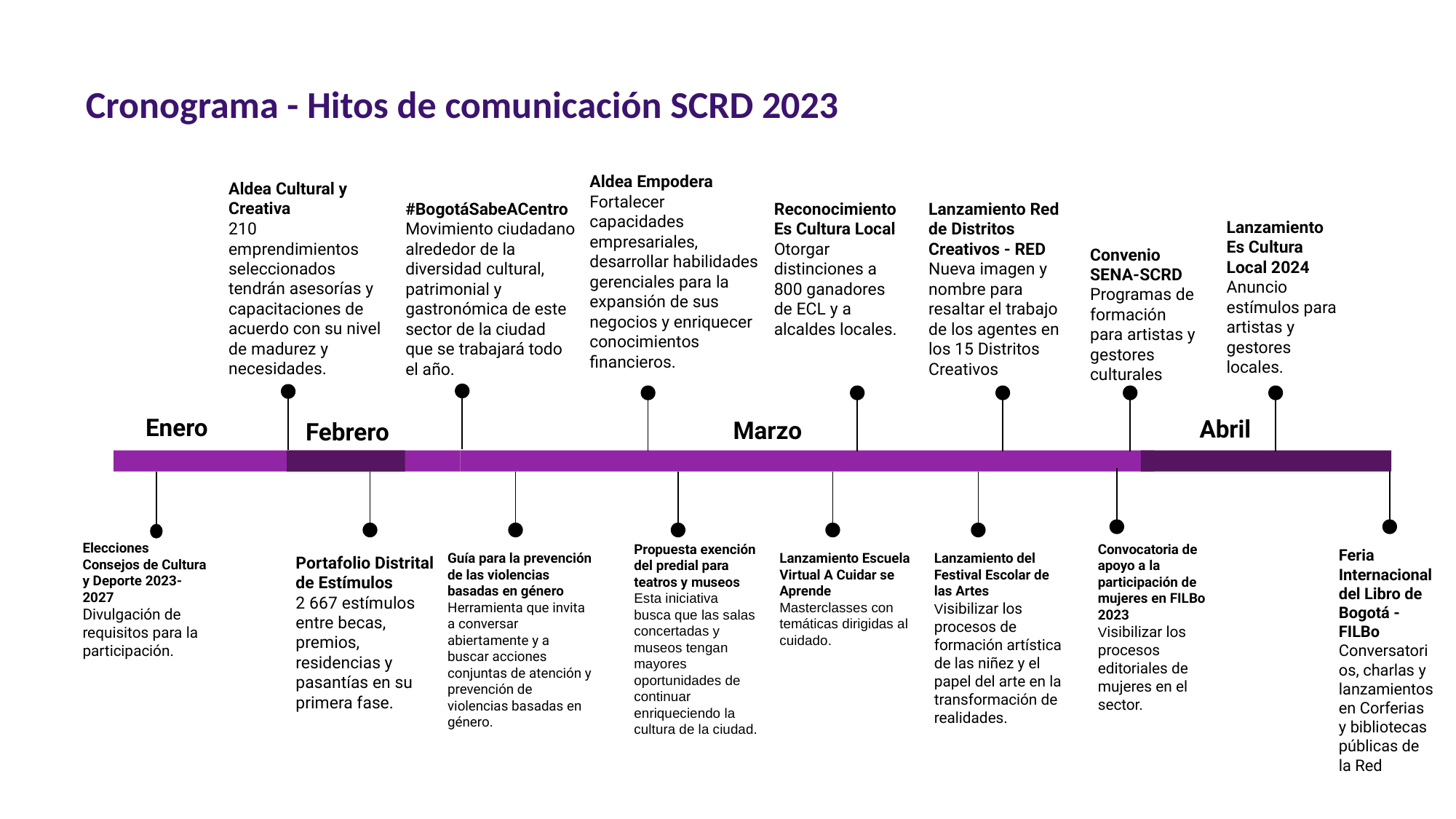

Cronograma - Hitos de comunicación SCRD 2023

Aldea Empodera
Fortalecer capacidades empresariales, desarrollar habilidades gerenciales para la expansión de sus negocios y enriquecer conocimientos financieros.
Aldea Cultural y Creativa
210 emprendimientos seleccionados tendrán asesorías y capacitaciones de acuerdo con su nivel de madurez y necesidades.
#BogotáSabeACentro
Movimiento ciudadano alrededor de la diversidad cultural, patrimonial y gastronómica de este sector de la ciudad que se trabajará todo el año.
Reconocimiento Es Cultura Local
Otorgar distinciones a 800 ganadores de ECL y a alcaldes locales.
Lanzamiento Red de Distritos Creativos - RED
Nueva imagen y nombre para resaltar el trabajo de los agentes en los 15 Distritos Creativos
Lanzamiento Es Cultura Local 2024
Anuncio estímulos para artistas y gestores locales.
Convenio SENA-SCRD
Programas de formación para artistas y gestores culturales

Enero
Abril
Marzo

Febrero

Elecciones Consejos de Cultura y Deporte 2023-2027
Divulgación de requisitos para la participación.
Propuesta exención del predial para teatros y museos
Esta iniciativa busca que las salas concertadas y museos tengan mayores oportunidades de continuar enriqueciendo la cultura de la ciudad.
Convocatoria de apoyo a la participación de mujeres en FILBo 2023
Visibilizar los procesos editoriales de mujeres en el sector.
Portafolio Distrital de Estímulos
2 667 estímulos entre becas, premios, residencias y pasantías en su primera fase.
Feria Internacional del Libro de Bogotá - FILBo
Conversatorios, charlas y lanzamientos en Corferias y bibliotecas públicas de la Red
Guía para la prevención de las violencias basadas en género
Herramienta que invita a conversar abiertamente y a buscar acciones conjuntas de atención y prevención de violencias basadas en género.
Lanzamiento Escuela Virtual A Cuidar se Aprende
Masterclasses con temáticas dirigidas al cuidado.
Lanzamiento del Festival Escolar de las Artes
Visibilizar los procesos de formación artística de las niñez y el papel del arte en la transformación de realidades.